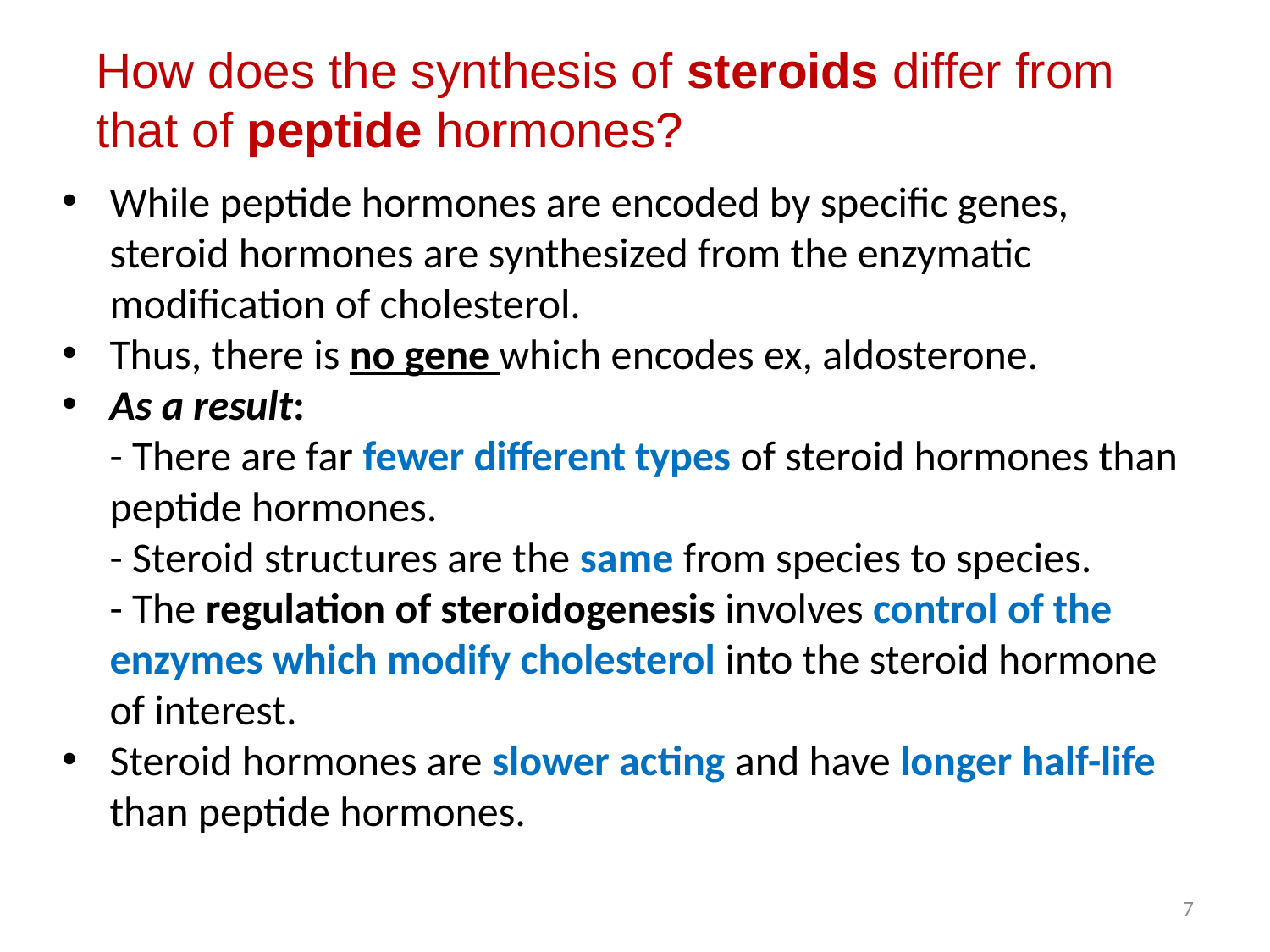

# How does the synthesis of steroids differ from that of peptide hormones?
While peptide hormones are encoded by specific genes, steroid hormones are synthesized from the enzymatic modification of cholesterol.
Thus, there is no gene which encodes ex, aldosterone.
As a result:
	- There are far fewer different types of steroid hormones than peptide hormones.
	- Steroid structures are the same from species to species.
	- The regulation of steroidogenesis involves control of the enzymes which modify cholesterol into the steroid hormone of interest.
Steroid hormones are slower acting and have longer half-life than peptide hormones.
7